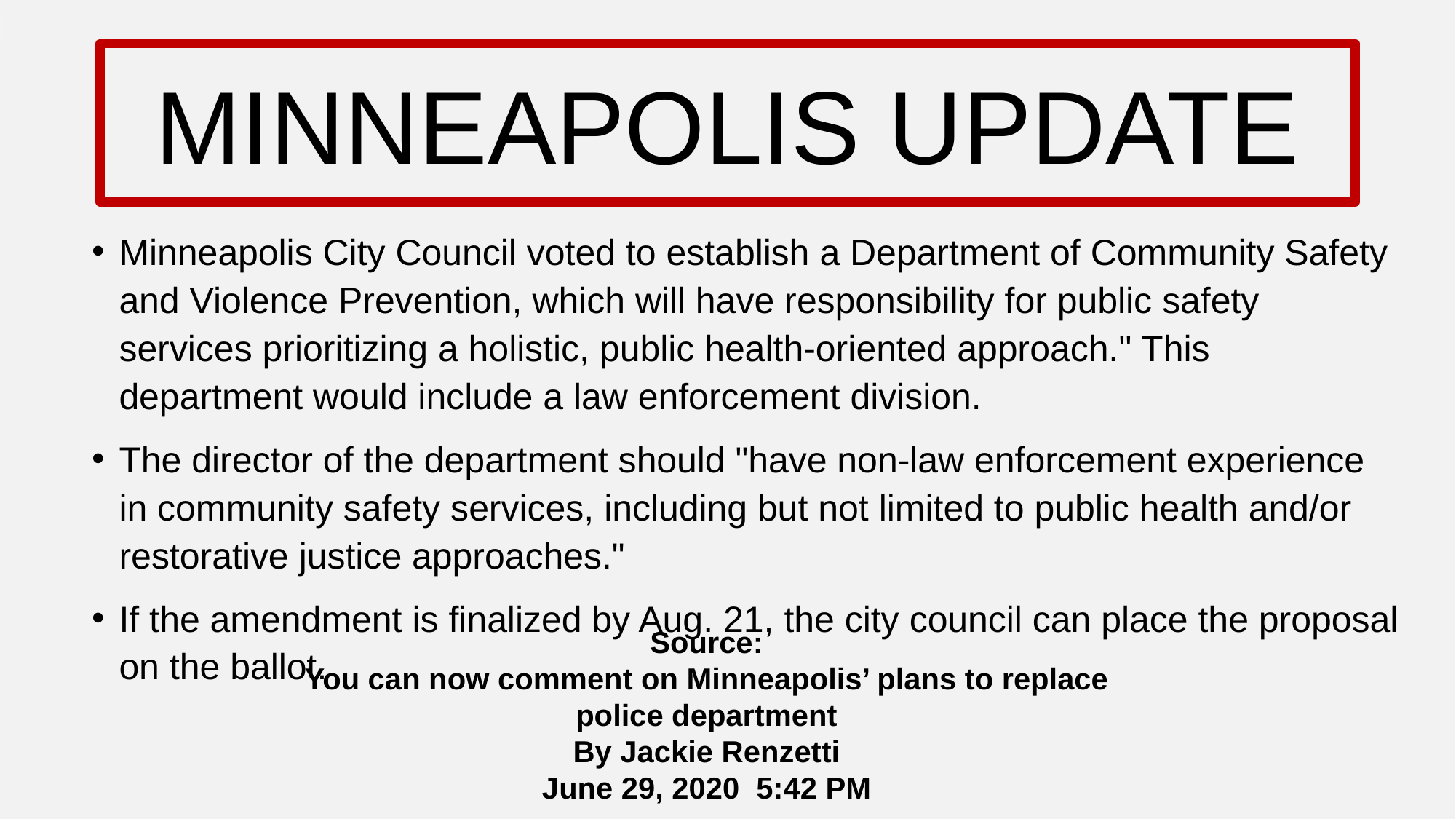

# MINNEAPOLIS UPDATE
Minneapolis City Council voted to establish a Department of Community Safety and Violence Prevention, which will have responsibility for public safety services prioritizing a holistic, public health-oriented approach." This department would include a law enforcement division.
The director of the department should "have non-law enforcement experience in community safety services, including but not limited to public health and/or restorative justice approaches."
If the amendment is finalized by Aug. 21, the city council can place the proposal on the ballot.

Source:
You can now comment on Minneapolis’ plans to replace police department
By Jackie Renzetti
June 29, 2020  5:42 PM